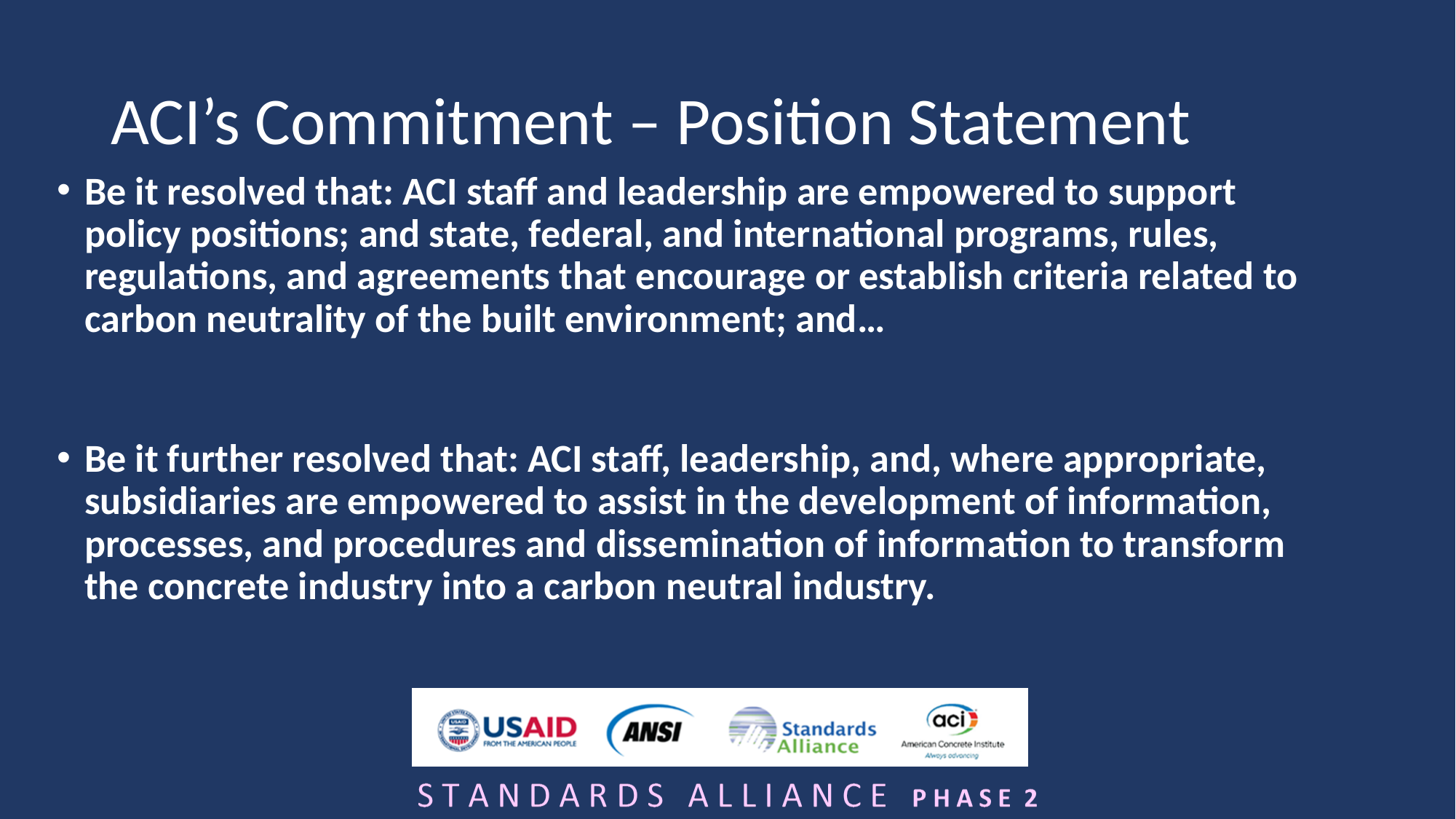

# ACI’s Commitment – Position Statement
Be it resolved that: ACI staff and leadership are empowered to support policy positions; and state, federal, and international programs, rules, regulations, and agreements that encourage or establish criteria related to carbon neutrality of the built environment; and…

Be it further resolved that: ACI staff, leadership, and, where appropriate, subsidiaries are empowered to assist in the development of information, processes, and procedures and dissemination of information to transform the concrete industry into a carbon neutral industry.